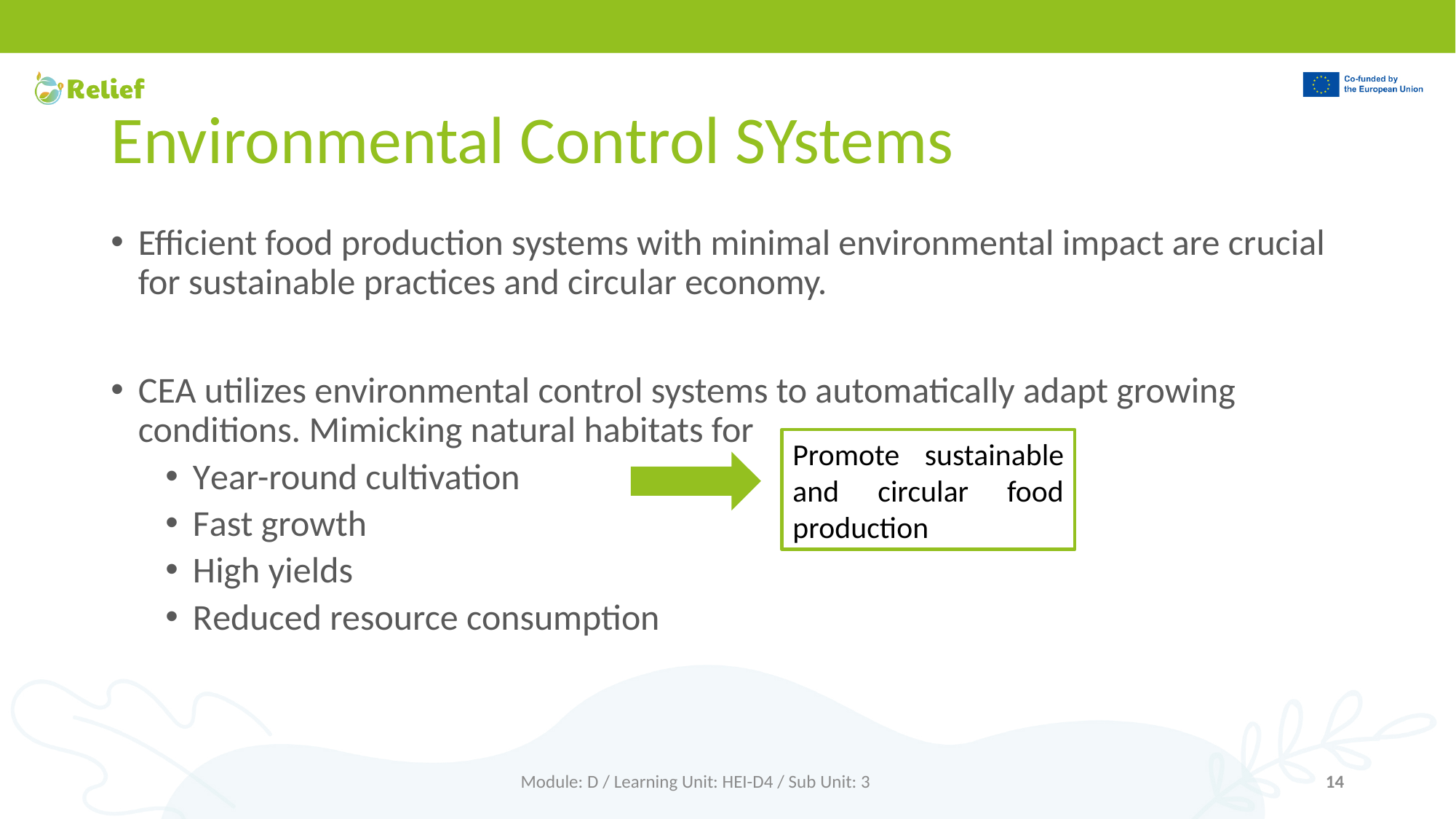

# Environmental Control SYstems
Efficient food production systems with minimal environmental impact are crucial for sustainable practices and circular economy.

CEA utilizes environmental control systems to automatically adapt growing conditions. Mimicking natural habitats for
Year-round cultivation
Fast growth
High yields
Reduced resource consumption
Promote sustainable and circular food production

Module: D / Learning Unit: HEI-D4 / Sub Unit: 3
14